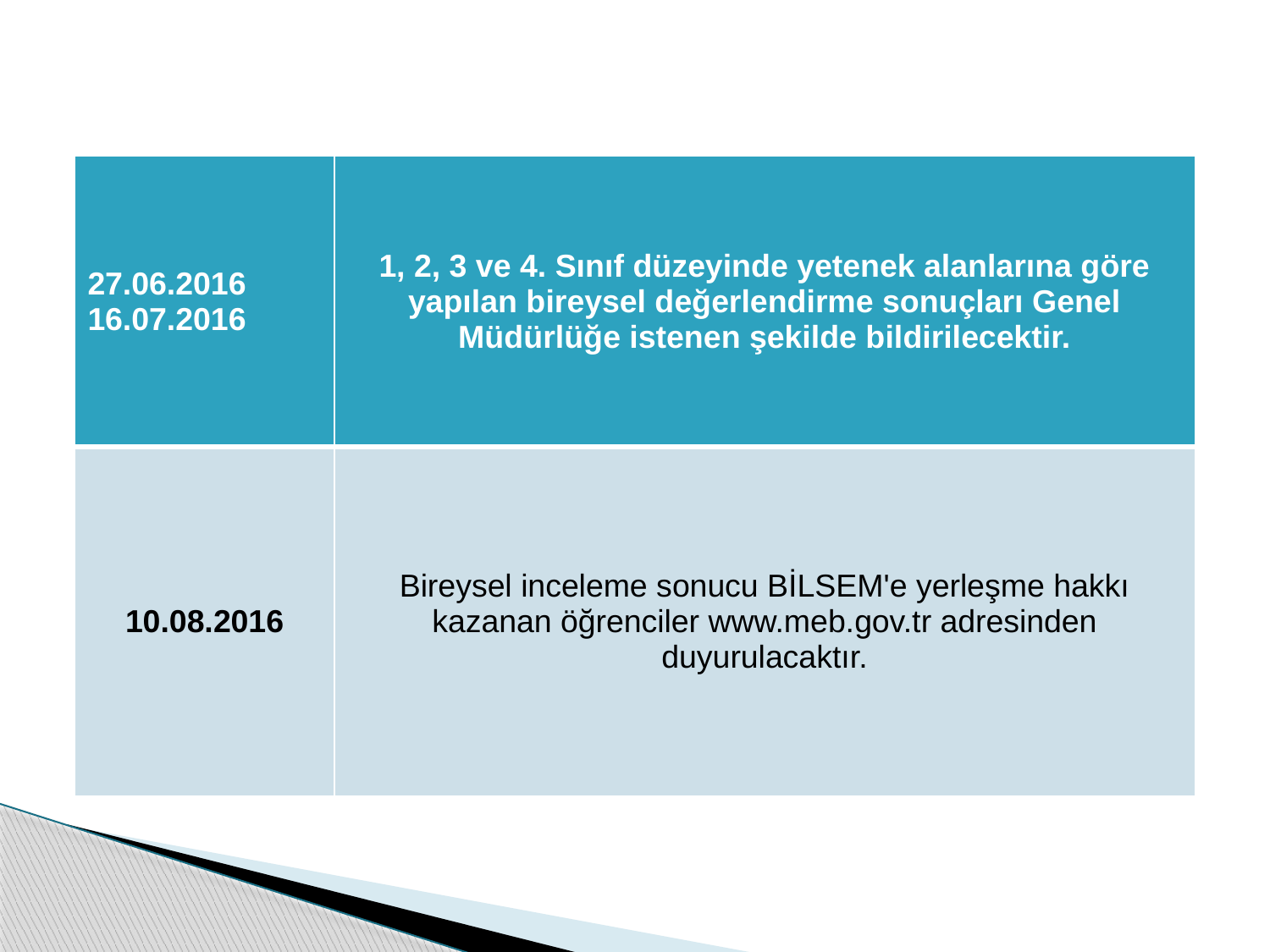

| 27.06.2016 16.07.2016 | 1, 2, 3 ve 4. Sınıf düzeyinde yetenek alanlarına göre yapılan bireysel değerlendirme sonuçları Genel Müdürlüğe istenen şekilde bildirilecektir. |
| --- | --- |
| 10.08.2016 | Bireysel inceleme sonucu BİLSEM'e yerleşme hakkı kazanan öğrenciler www.meb.gov.tr adresinden duyurulacaktır. |